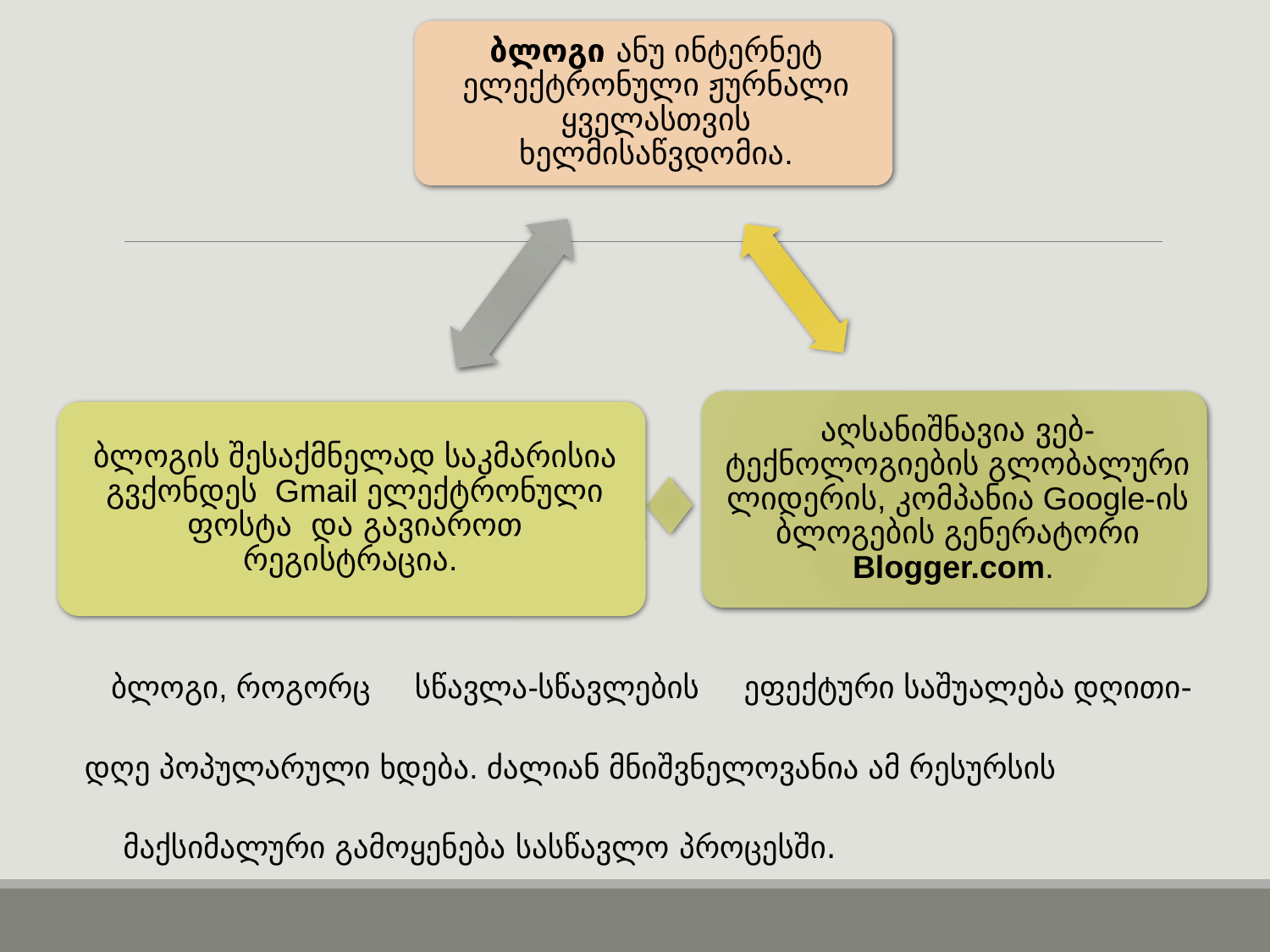

ბლოგი ანუ ინტერნეტ ელექტრონული ჟურნალი ყველასთვის ხელმისაწვდომია.

აღსანიშნავია ვებ-ტექნოლოგიების გლობალური ლიდერის, კომპანია Google-ის ბლოგების გენერატორი Blogger.com.

ბლოგის შესაქმნელად საკმარისია გვქონდეს  Gmail ელექტრონული ფოსტა  და გავიაროთ რეგისტრაცია.

    ბლოგი, როგორც     სწავლა-სწავლების     ეფექტური საშუალება დღითი-
დღე პოპულარული ხდება. ძალიან მნიშვნელოვანია ამ რესურსის
    მაქსიმალური გამოყენება სასწავლო პროცესში.